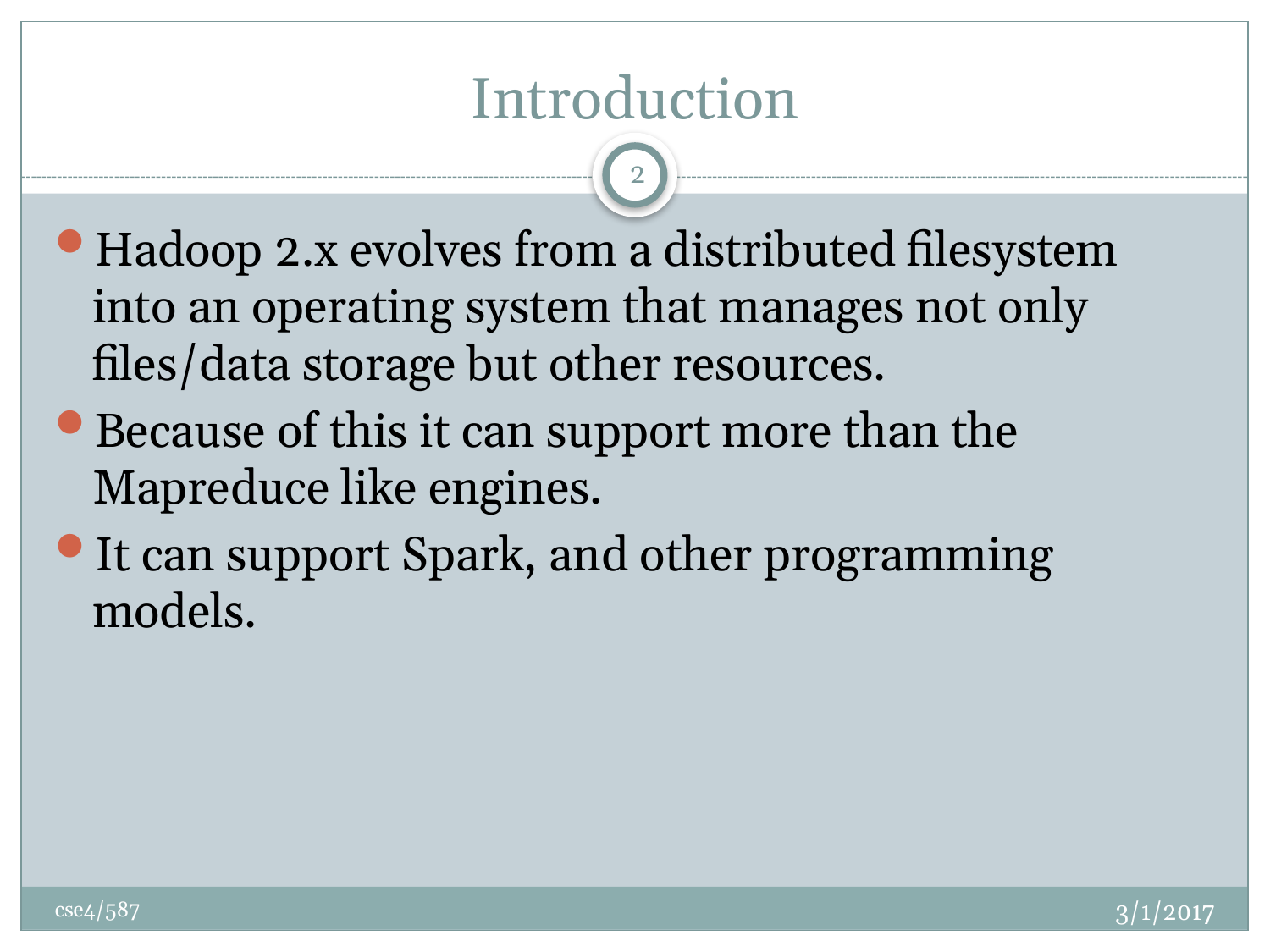

# Introduction
2
Hadoop 2.x evolves from a distributed filesystem into an operating system that manages not only files/data storage but other resources.
Because of this it can support more than the Mapreduce like engines.
It can support Spark, and other programming models.
3/1/2017
cse4/587